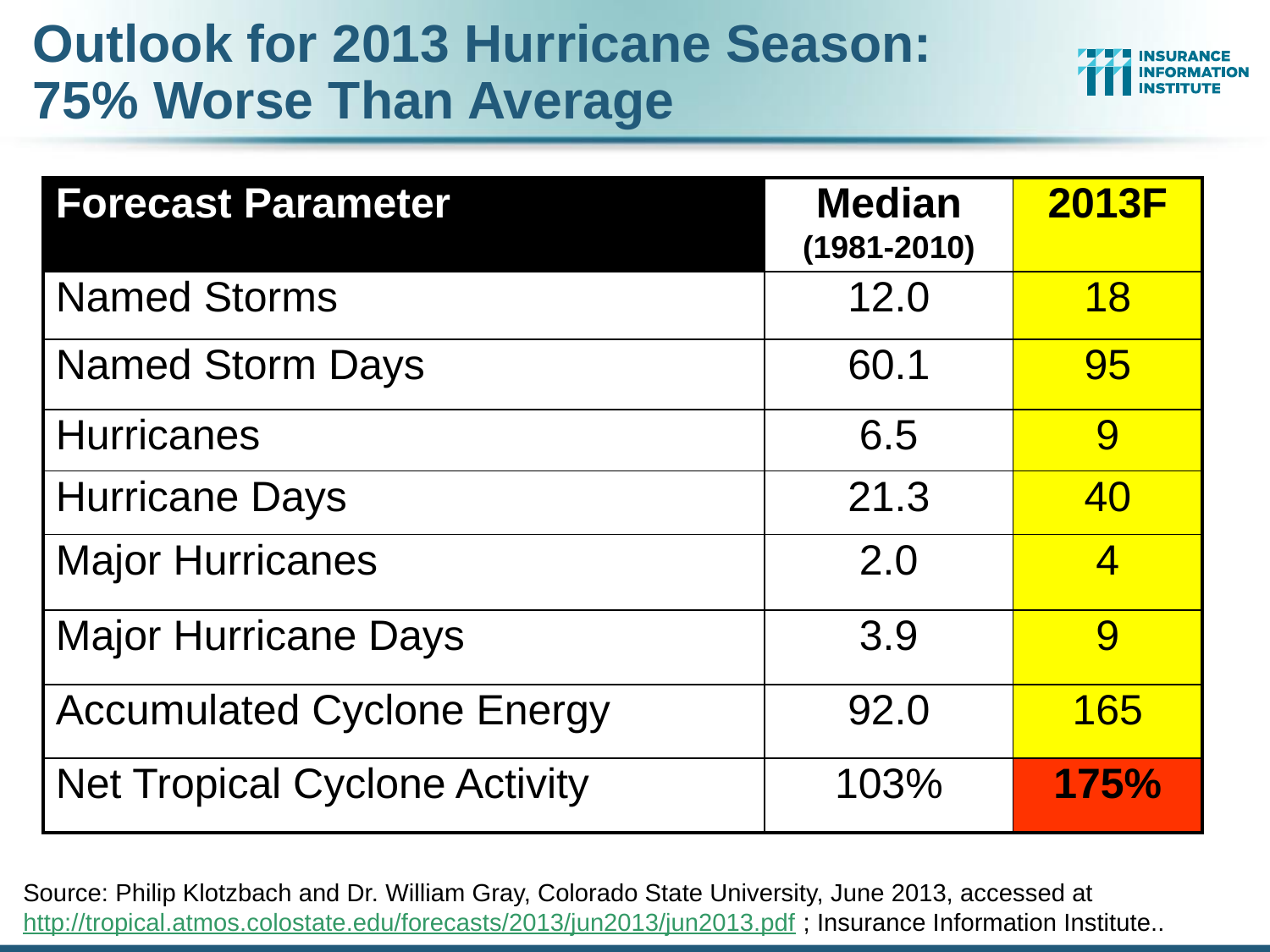

# Outlook for 2013 Hurricane Season: 75% Worse Than Average
| Forecast Parameter | Median (1981-2010) | 2013F |
| --- | --- | --- |
| Named Storms | 12.0 | 18 |
| Named Storm Days | 60.1 | 95 |
| Hurricanes | 6.5 | 9 |
| Hurricane Days | 21.3 | 40 |
| Major Hurricanes | 2.0 | 4 |
| Major Hurricane Days | 3.9 | 9 |
| Accumulated Cyclone Energy | 92.0 | 165 |
| Net Tropical Cyclone Activity | 103% | 175% |
Source: Philip Klotzbach and Dr. William Gray, Colorado State University, June 2013, accessed at http://tropical.atmos.colostate.edu/forecasts/2013/jun2013/jun2013.pdf ; Insurance Information Institute..